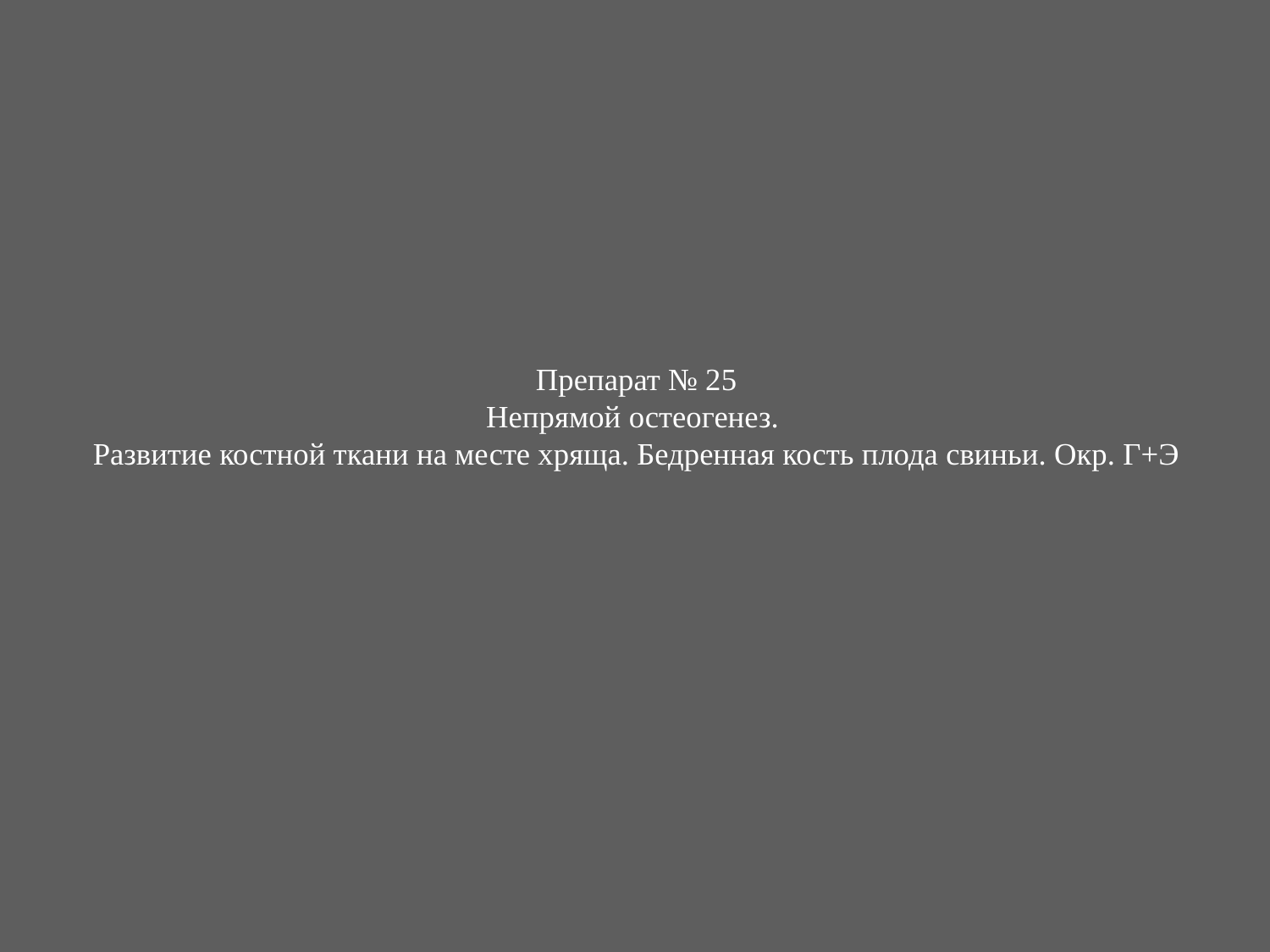

# Препарат № 25 Непрямой остеогенез. Развитие костной ткани на месте хряща. Бедренная кость плода свиньи. Окр. Г+Э